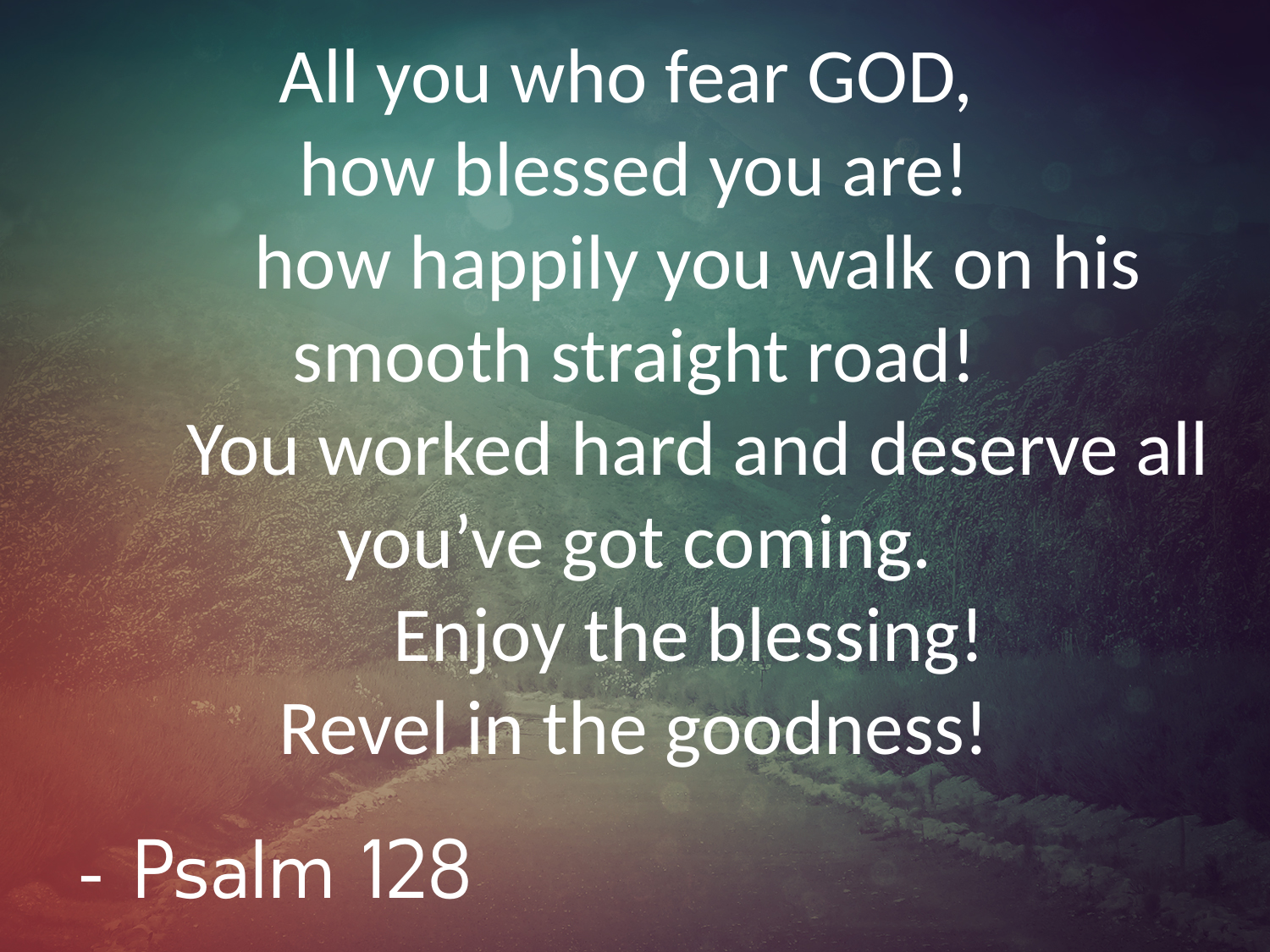

# All you who fear GOD, how blessed you are! how happily you walk on his smooth straight road! You worked hard and deserve all you’ve got coming. Enjoy the blessing! Revel in the goodness!
- Psalm 128